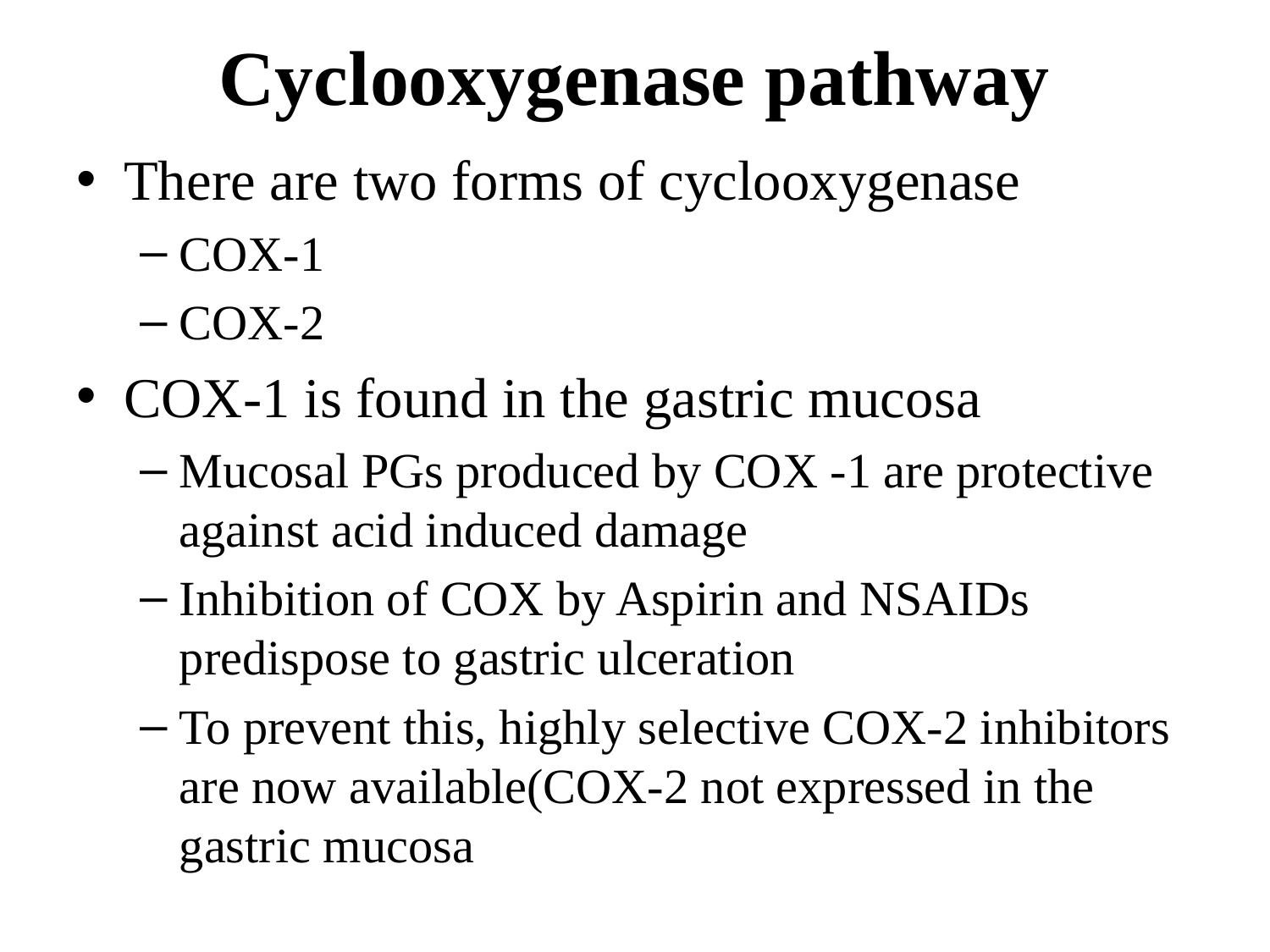

# Cyclooxygenase pathway
There are two forms of cyclooxygenase
COX-1
COX-2
COX-1 is found in the gastric mucosa
Mucosal PGs produced by COX -1 are protective against acid induced damage
Inhibition of COX by Aspirin and NSAIDs predispose to gastric ulceration
To prevent this, highly selective COX-2 inhibitors are now available(COX-2 not expressed in the gastric mucosa